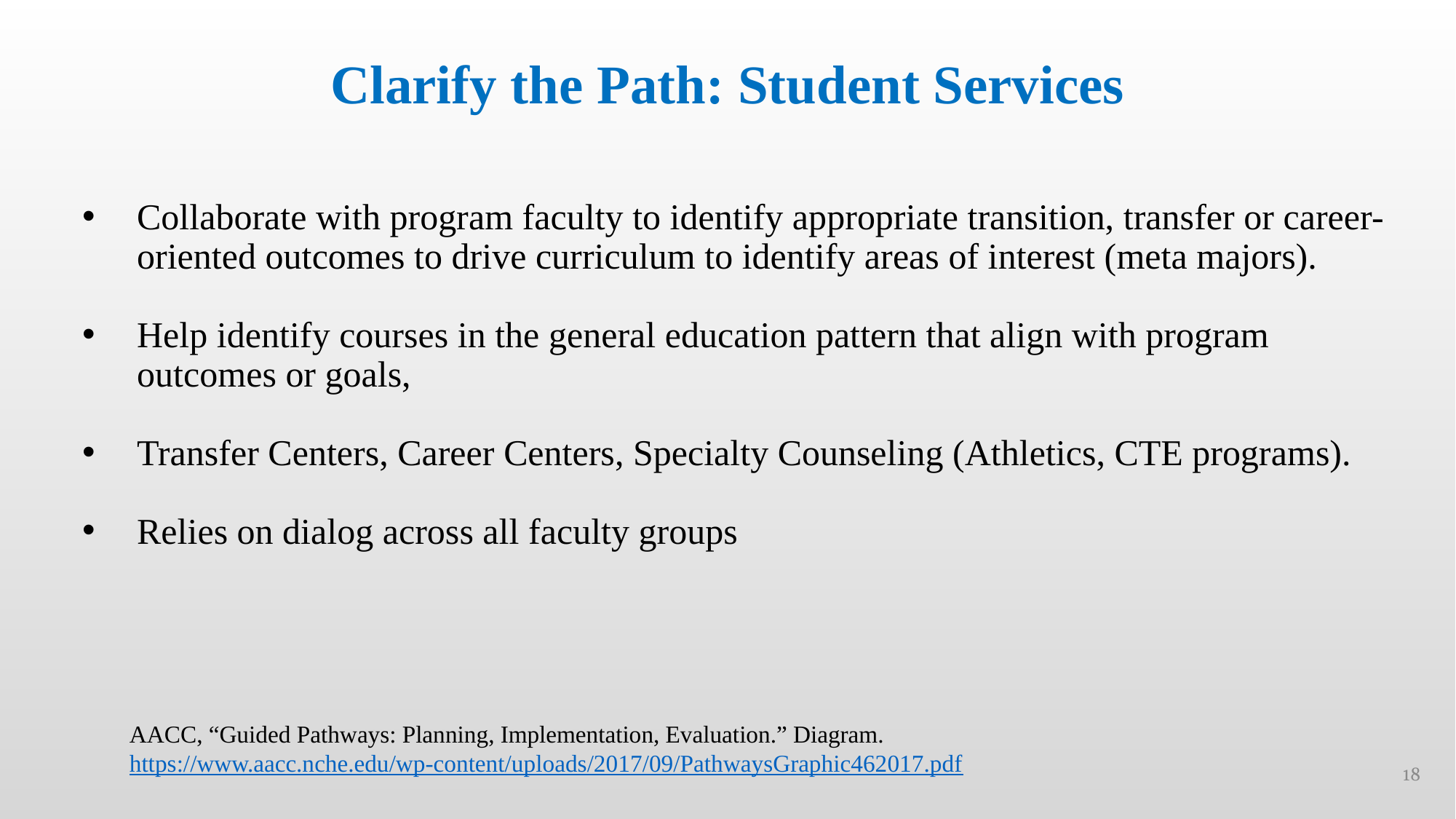

# Clarify the Path: Student Services
Collaborate with program faculty to identify appropriate transition, transfer or career-oriented outcomes to drive curriculum to identify areas of interest (meta majors).

Help identify courses in the general education pattern that align with program outcomes or goals,

Transfer Centers, Career Centers, Specialty Counseling (Athletics, CTE programs).

Relies on dialog across all faculty groups

AACC, “Guided Pathways: Planning, Implementation, Evaluation.” Diagram. https://www.aacc.nche.edu/wp-content/uploads/2017/09/PathwaysGraphic462017.pdf
18